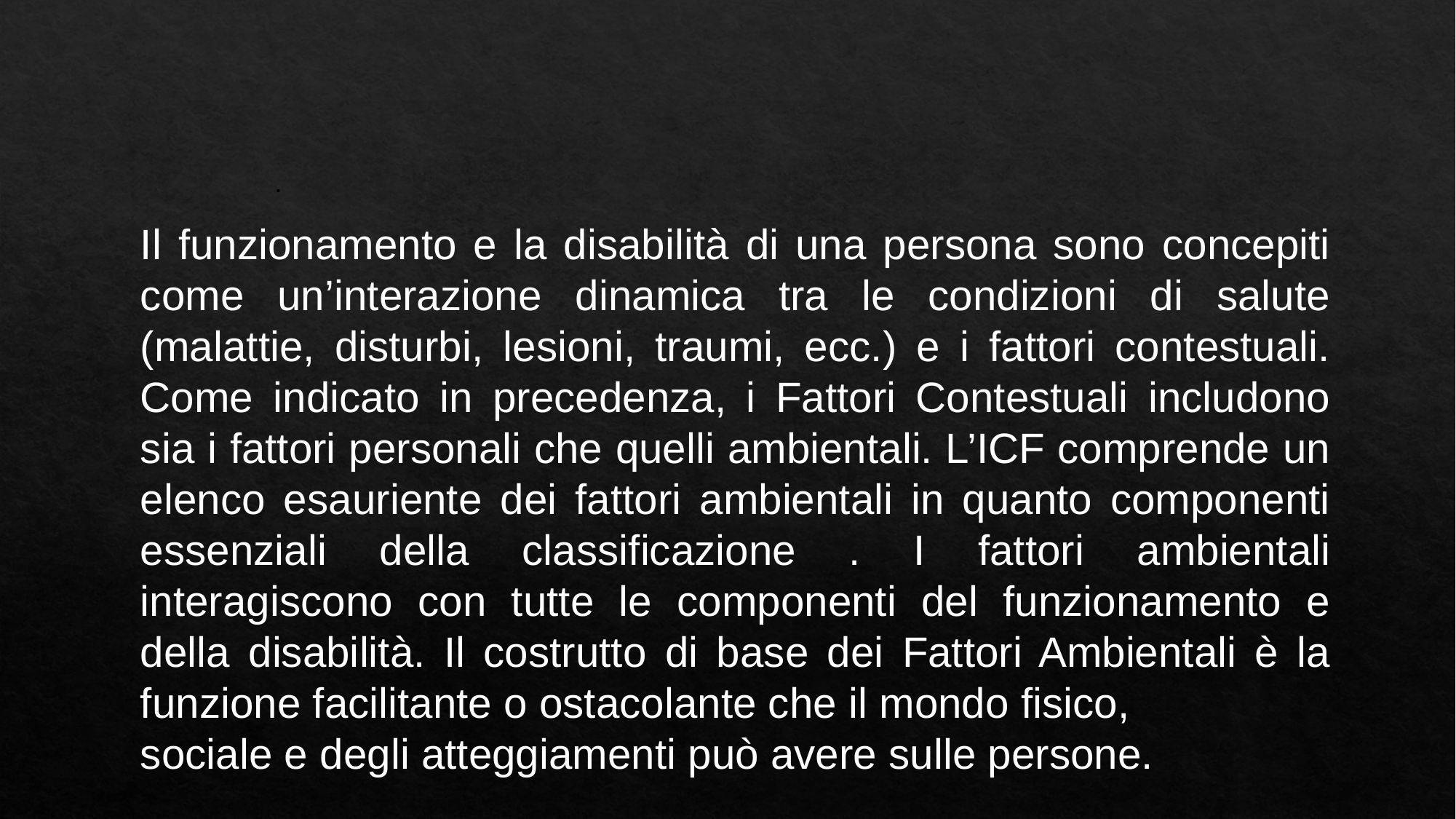

.

Il funzionamento e la disabilità di una persona sono concepiti come un’interazione dinamica tra le condizioni di salute (malattie, disturbi, lesioni, traumi, ecc.) e i fattori contestuali. Come indicato in precedenza, i Fattori Contestuali includono sia i fattori personali che quelli ambientali. L’ICF comprende un elenco esauriente dei fattori ambientali in quanto componenti essenziali della classificazione . I fattori ambientali interagiscono con tutte le componenti del funzionamento e della disabilità. Il costrutto di base dei Fattori Ambientali è la funzione facilitante o ostacolante che il mondo fisico,
sociale e degli atteggiamenti può avere sulle persone.